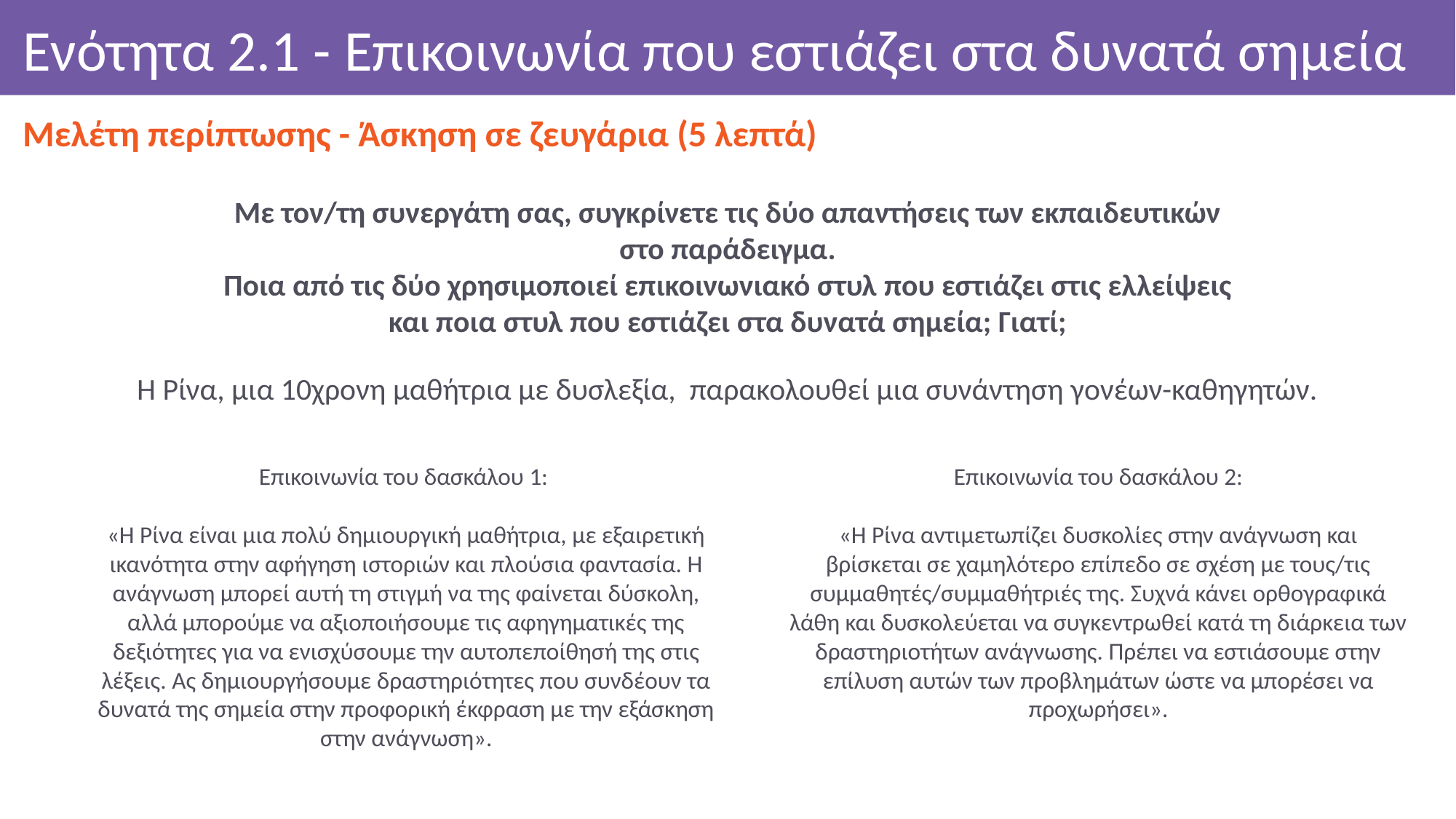

# Ενότητα 2.1 - Επικοινωνία που εστιάζει στα δυνατά σημεία
Μελέτη περίπτωσης - Άσκηση σε ζευγάρια (5 λεπτά)
Με τον/τη συνεργάτη σας, συγκρίνετε τις δύο απαντήσεις των εκπαιδευτικών στο παράδειγμα.
Ποια από τις δύο χρησιμοποιεί επικοινωνιακό στυλ που εστιάζει στις ελλείψεις και ποια στυλ που εστιάζει στα δυνατά σημεία; Γιατί;

Η Ρίνα, μια 10χρονη μαθήτρια με δυσλεξία,  παρακολουθεί μια συνάντηση γονέων-καθηγητών.
Επικοινωνία του δασκάλου 1:

«Η Ρίνα είναι μια πολύ δημιουργική μαθήτρια, με εξαιρετική ικανότητα στην αφήγηση ιστοριών και πλούσια φαντασία. Η ανάγνωση μπορεί αυτή τη στιγμή να της φαίνεται δύσκολη, αλλά μπορούμε να αξιοποιήσουμε τις αφηγηματικές της δεξιότητες για να ενισχύσουμε την αυτοπεποίθησή της στις λέξεις. Ας δημιουργήσουμε δραστηριότητες που συνδέουν τα δυνατά της σημεία στην προφορική έκφραση με την εξάσκηση στην ανάγνωση».
Επικοινωνία του δασκάλου 2:

«Η Ρίνα αντιμετωπίζει δυσκολίες στην ανάγνωση και βρίσκεται σε χαμηλότερο επίπεδο σε σχέση με τους/τις συμμαθητές/συμμαθήτριές της. Συχνά κάνει ορθογραφικά λάθη και δυσκολεύεται να συγκεντρωθεί κατά τη διάρκεια των δραστηριοτήτων ανάγνωσης. Πρέπει να εστιάσουμε στην επίλυση αυτών των προβλημάτων ώστε να μπορέσει να προχωρήσει».